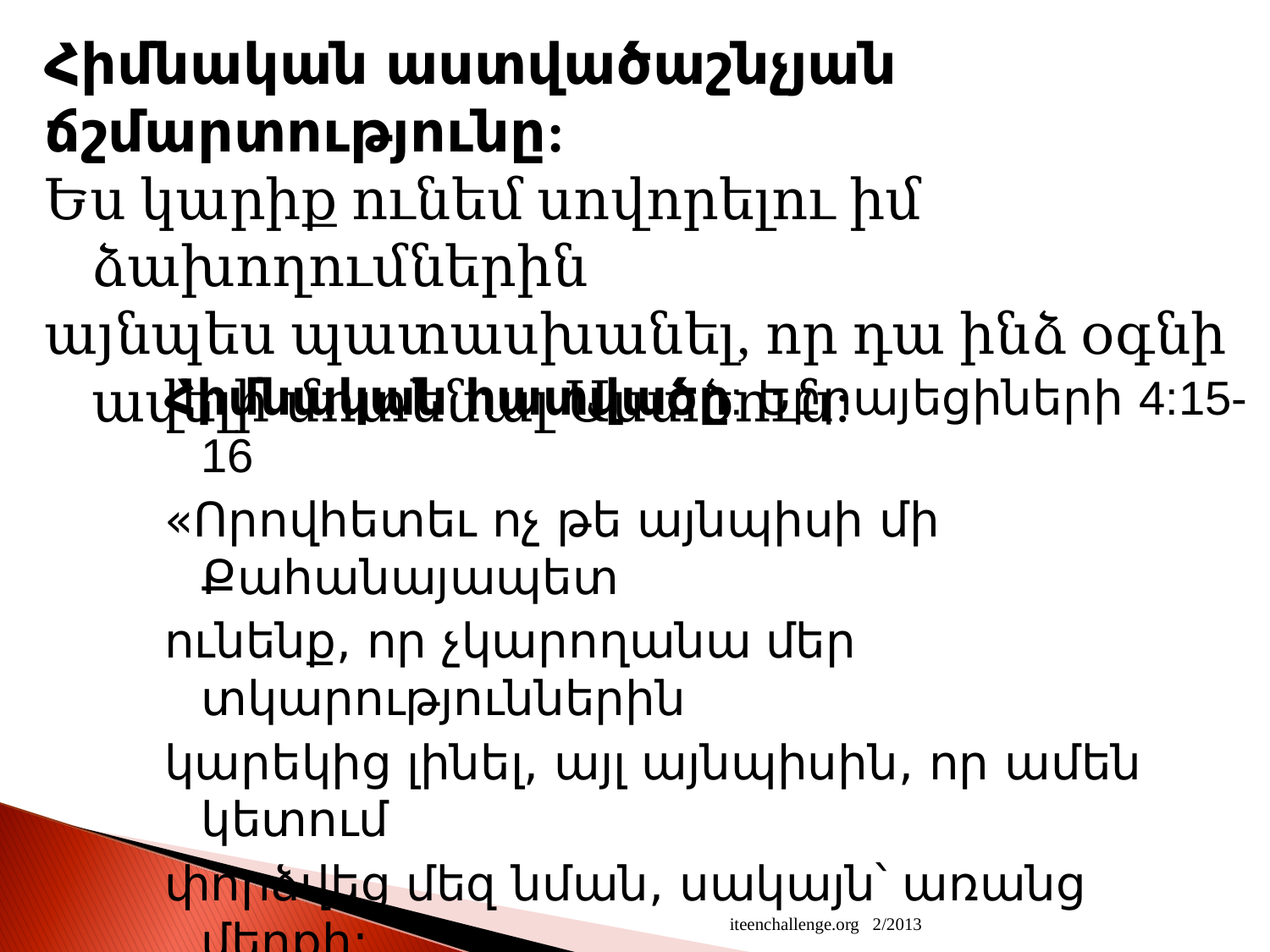

Հիմնական աստվածաշնչյան ճշմարտությունը:
Ես կարիք ունեմ սովորելու իմ ձախողումներին
այնպես պատասխանել, որ դա ինձ օգնի ավելի մոտենալ Աստծուն:
Հիմնական հատվածը: Եբրայեցիների 4:15-16
«Որովհետեւ ոչ թե այնպիսի մի Քահանայապետ
ունենք, որ չկարողանա մեր տկարություններին
կարեկից լինել, այլ այնպիսին, որ ամեն կետում
փորձվեց մեզ նման, սակայն՝ առանց մեղքի:
Ուրեմն, համարձակությամբ մոտենանք շնորհաց
աթոռին, որպեսզի ողորմություն ընդունենք եւ
Շնորհ գտնենք՝ կարիքի ժամանակ մեզ օգնելու»:
iteenchallenge.org   2/2013